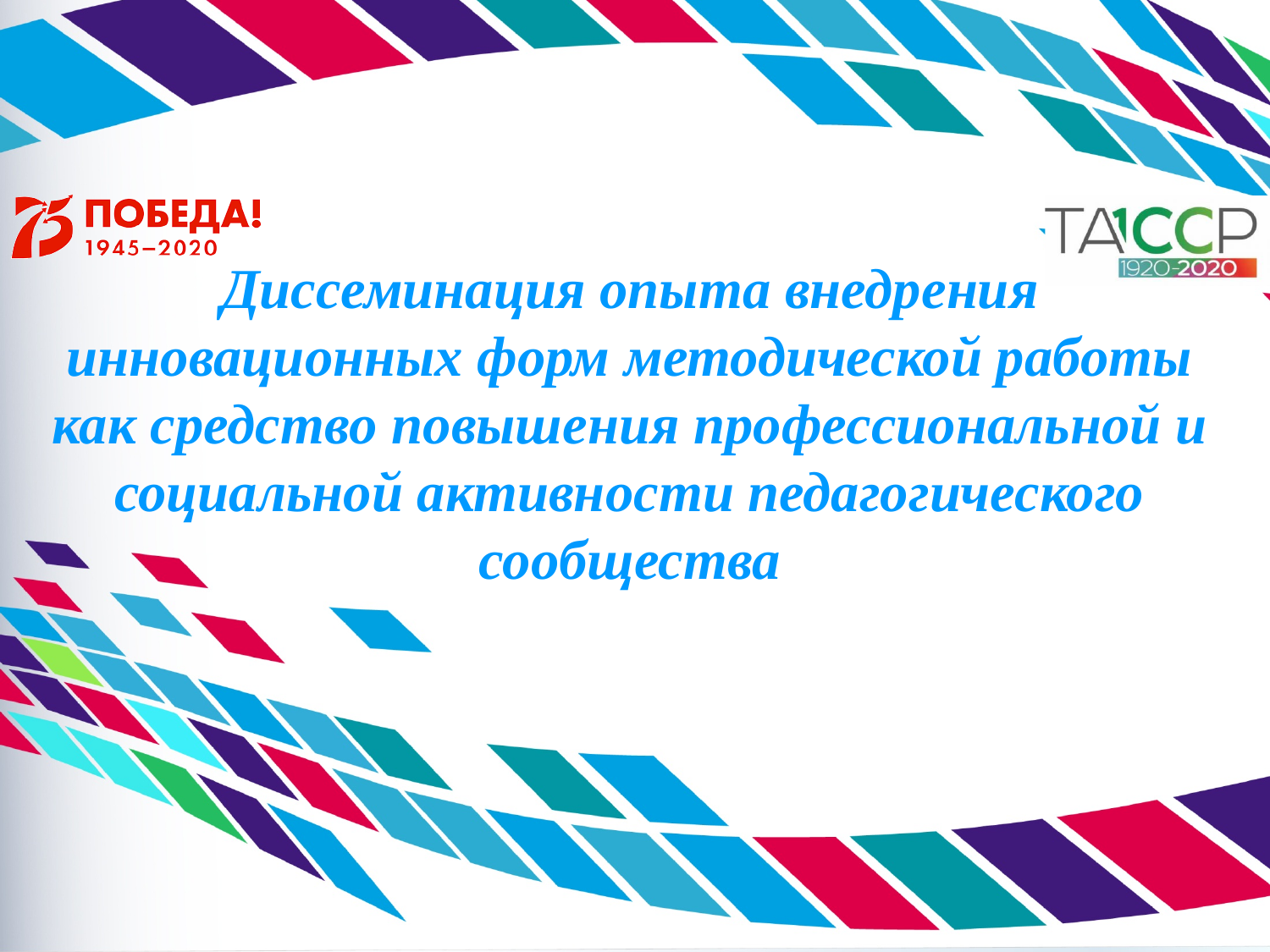

# Диссеминация опыта внедрения инновационных форм методической работы как средство повышения профессиональной и социальной активности педагогического сообщества